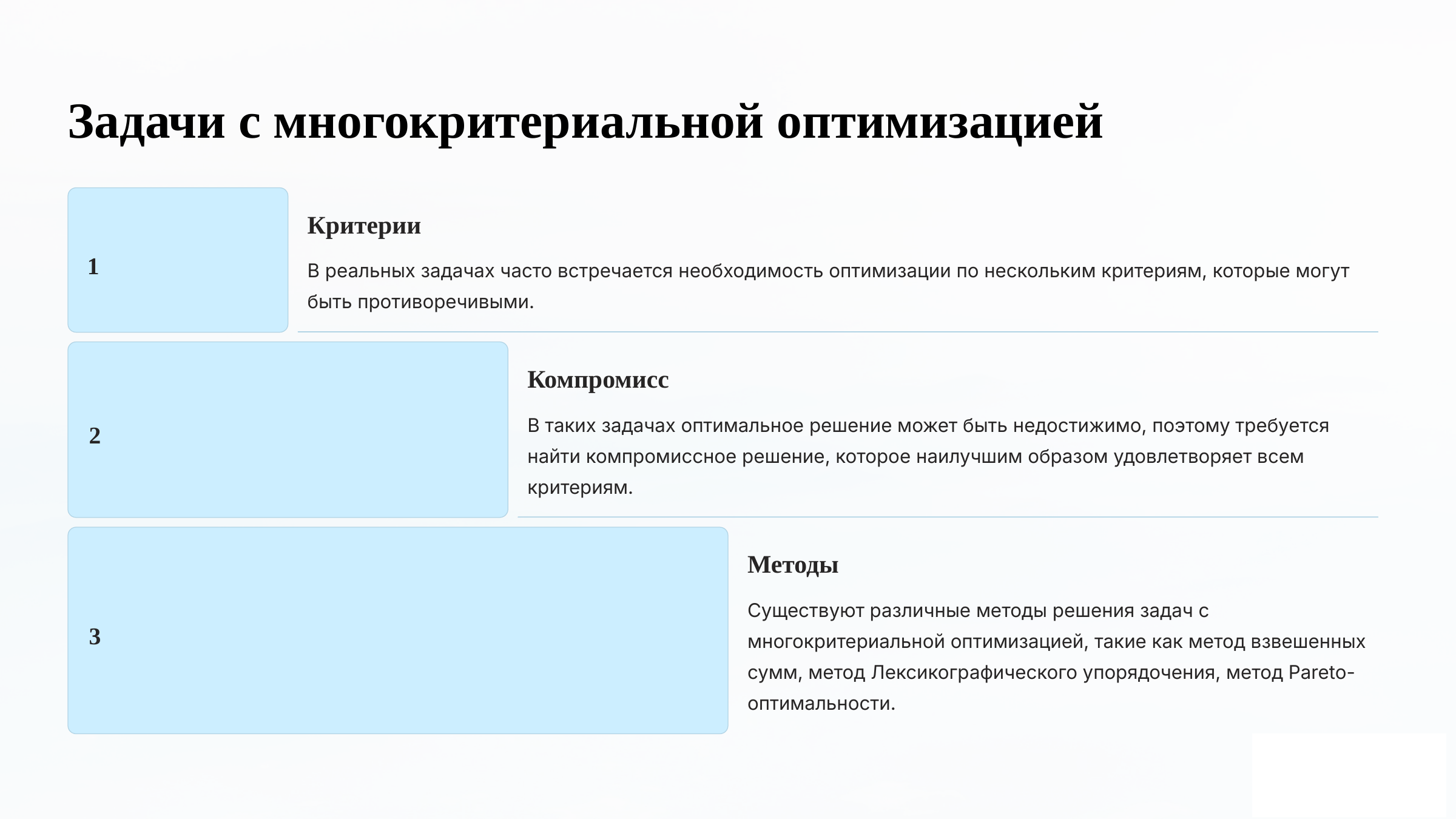

Задачи с многокритериальной оптимизацией

Критерии
1
В реальных задачах часто встречается необходимость оптимизации по нескольким критериям, которые могут быть противоречивыми.

Компромисс
В таких задачах оптимальное решение может быть недостижимо, поэтому требуется найти компромиссное решение, которое наилучшим образом удовлетворяет всем критериям.
2

Методы
Существуют различные методы решения задач с многокритериальной оптимизацией, такие как метод взвешенных сумм, метод Лексикографического упорядочения, метод Pareto-оптимальности.
3